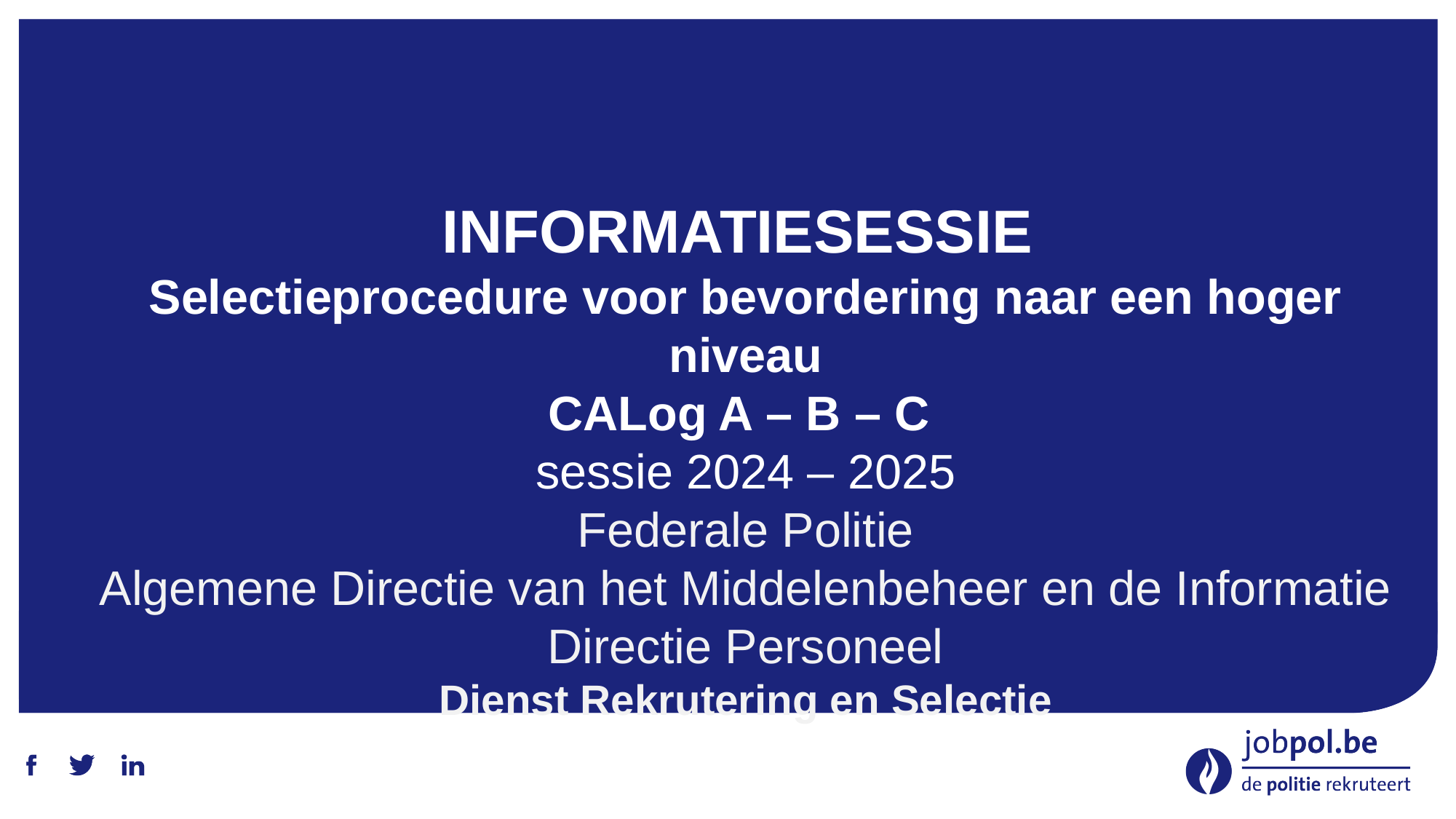

INFORMATIESESSIE
Selectieprocedure voor bevordering naar een hoger niveau
CALog A – B – C
sessie 2024 – 2025
Federale Politie
Algemene Directie van het Middelenbeheer en de Informatie
Directie Personeel
Dienst Rekrutering en Selectie